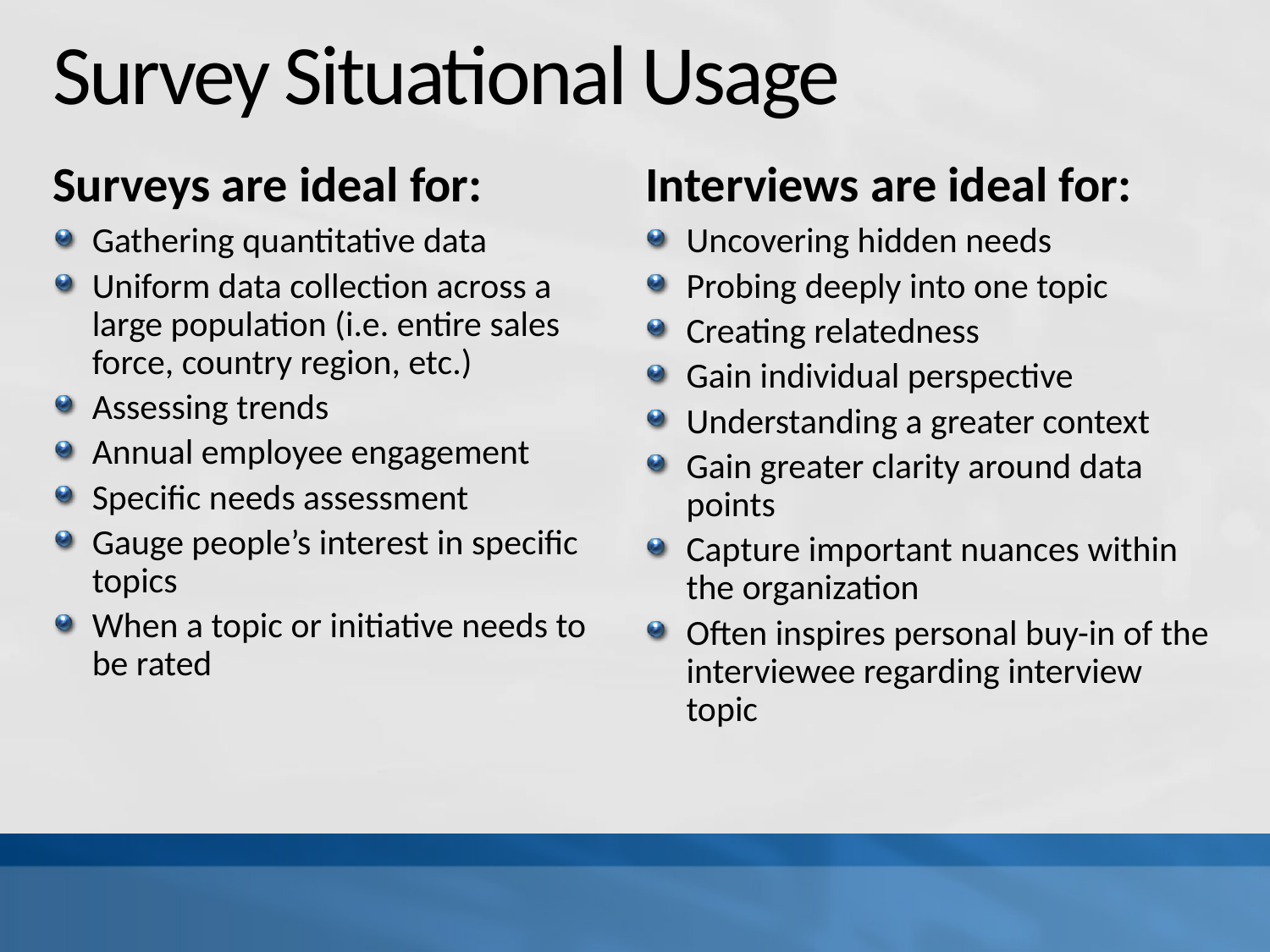

# Survey Situational Usage
Surveys are ideal for:
Interviews are ideal for:
Gathering quantitative data
Uniform data collection across a large population (i.e. entire sales force, country region, etc.)
Assessing trends
Annual employee engagement
Specific needs assessment
Gauge people’s interest in specific topics
When a topic or initiative needs to be rated

Uncovering hidden needs
Probing deeply into one topic
Creating relatedness
Gain individual perspective
Understanding a greater context
Gain greater clarity around data points
Capture important nuances within the organization
Often inspires personal buy-in of the interviewee regarding interview topic